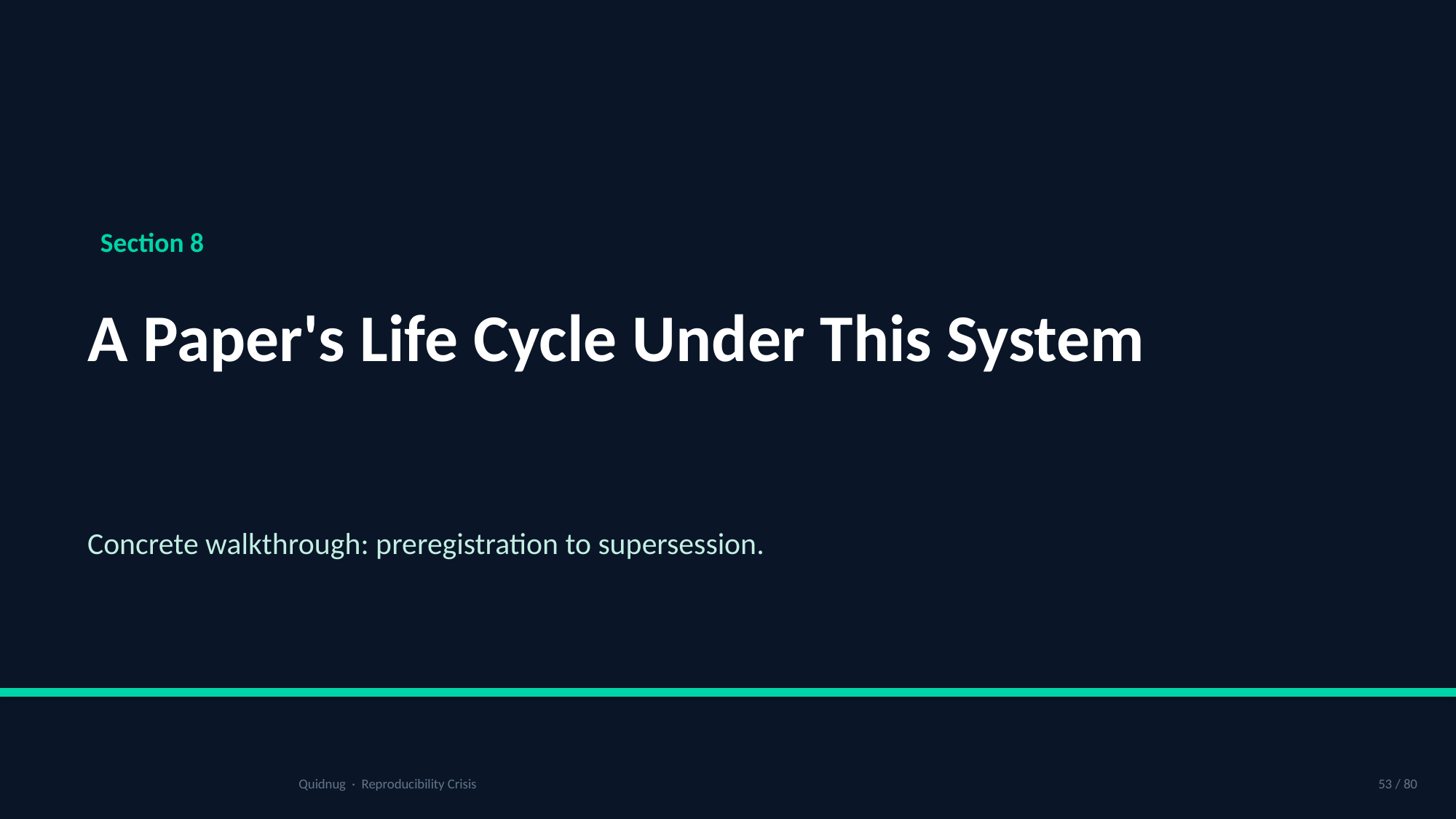

Section 8
A Paper's Life Cycle Under This System
Concrete walkthrough: preregistration to supersession.

Quidnug  ·  Reproducibility Crisis
53 / 80